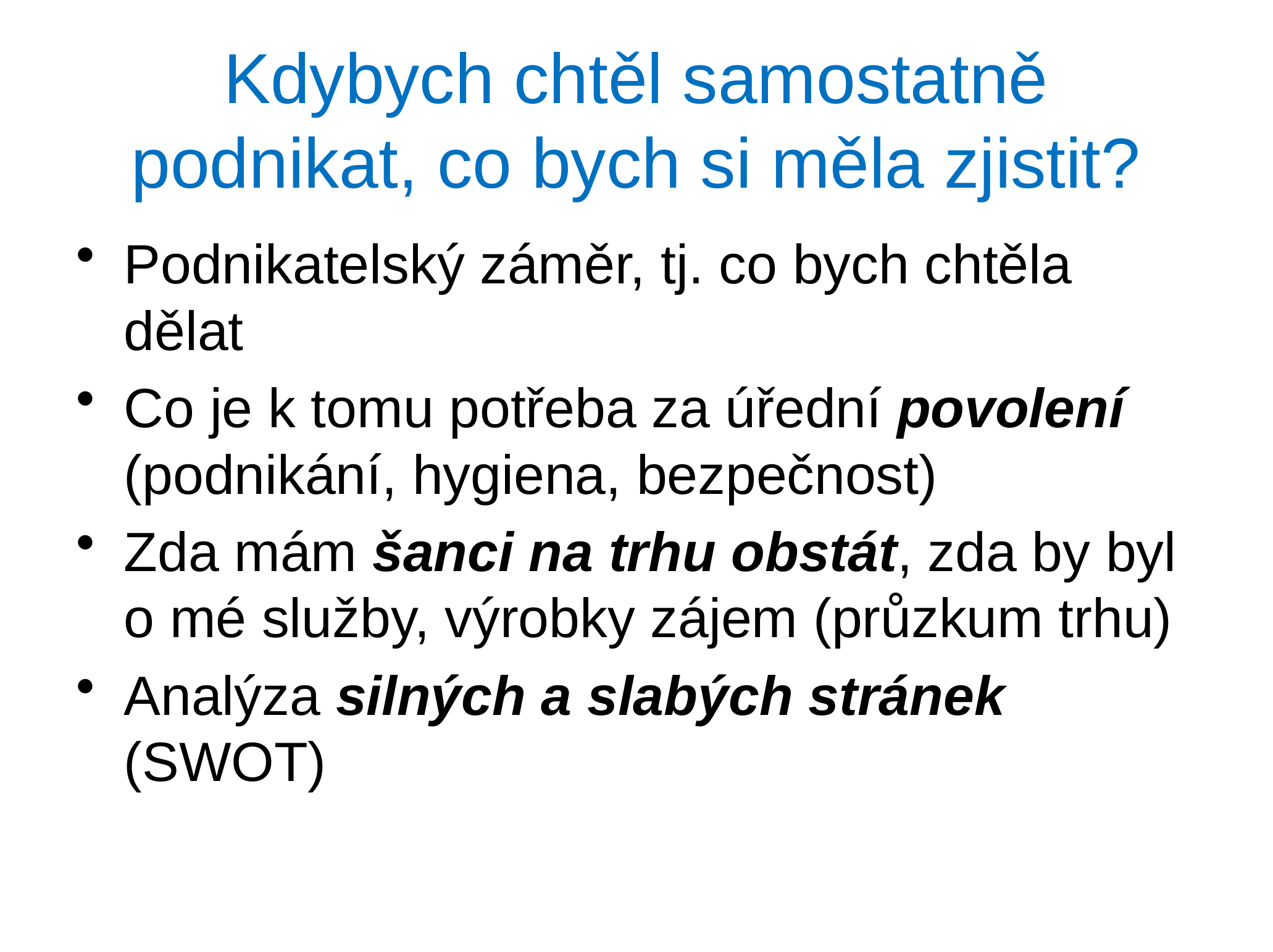

# Kdybych chtěl samostatně podnikat, co bych si měla zjistit?
Podnikatelský záměr, tj. co bych chtěla dělat
Co je k tomu potřeba za úřední povolení (podnikání, hygiena, bezpečnost)
Zda mám šanci na trhu obstát, zda by byl o mé služby, výrobky zájem (průzkum trhu)
Analýza silných a slabých stránek (SWOT)